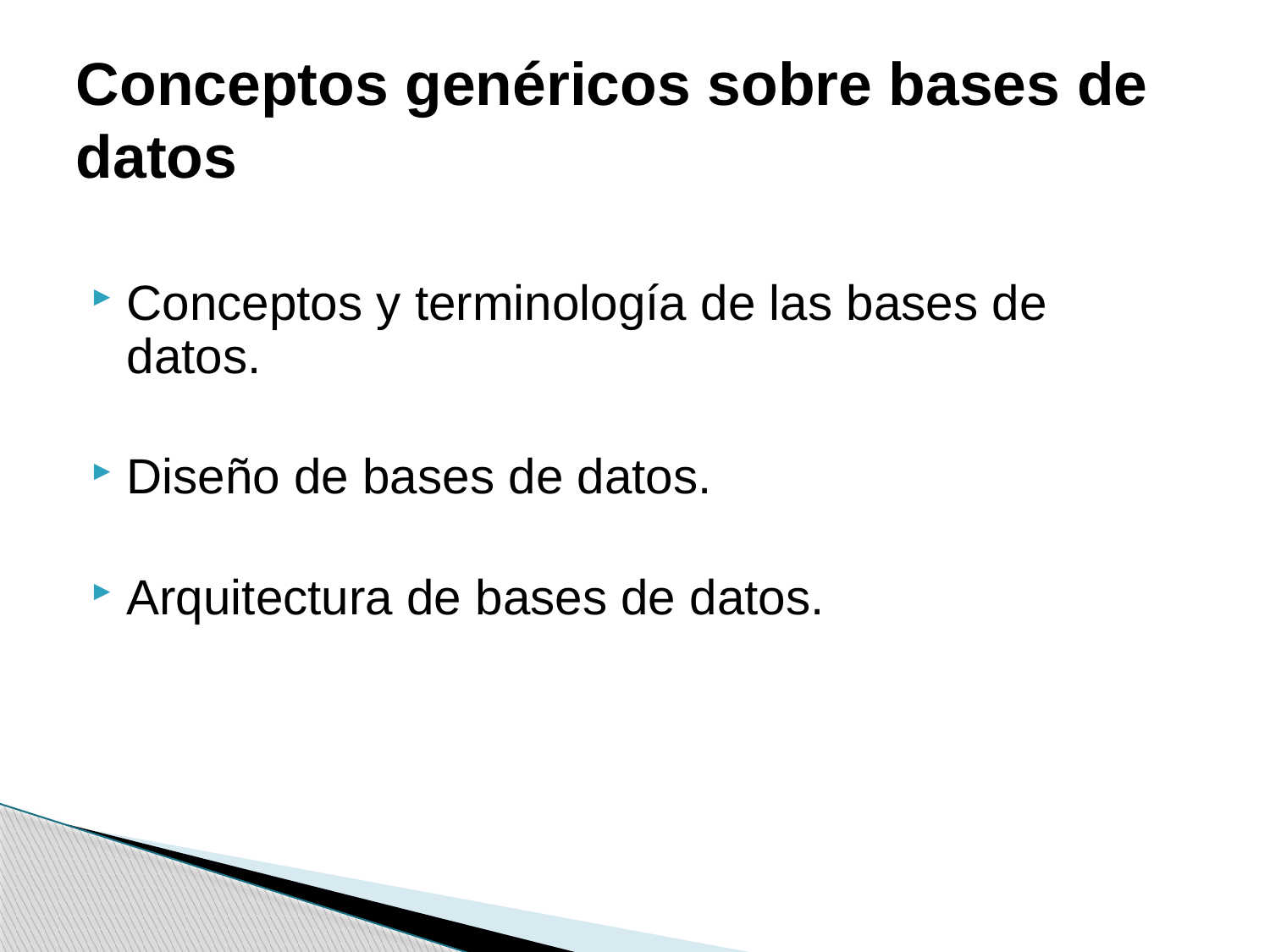

# Conceptos genéricos sobre bases de datos

Conceptos y terminología de las bases de datos.

Diseño de bases de datos.

Arquitectura de bases de datos.